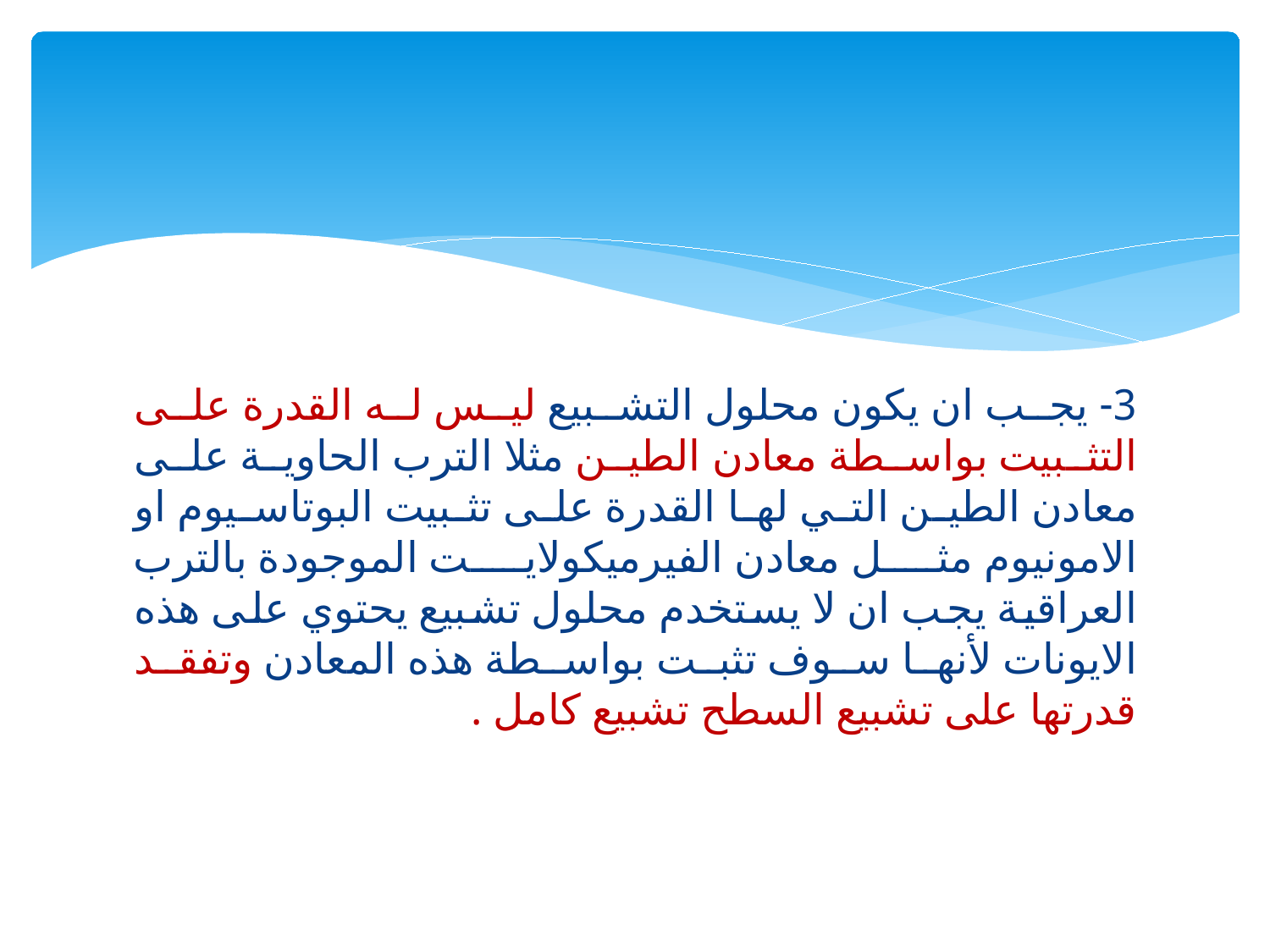

#
3- يجب ان يكون محلول التشبيع ليس له القدرة على التثبيت بواسطة معادن الطين مثلا الترب الحاوية على معادن الطين التي لها القدرة على تثبيت البوتاسيوم او الامونيوم مثل معادن الفيرميكولايت الموجودة بالترب العراقية يجب ان لا يستخدم محلول تشبيع يحتوي على هذه الايونات لأنها سوف تثبت بواسطة هذه المعادن وتفقد قدرتها على تشبيع السطح تشبيع كامل .